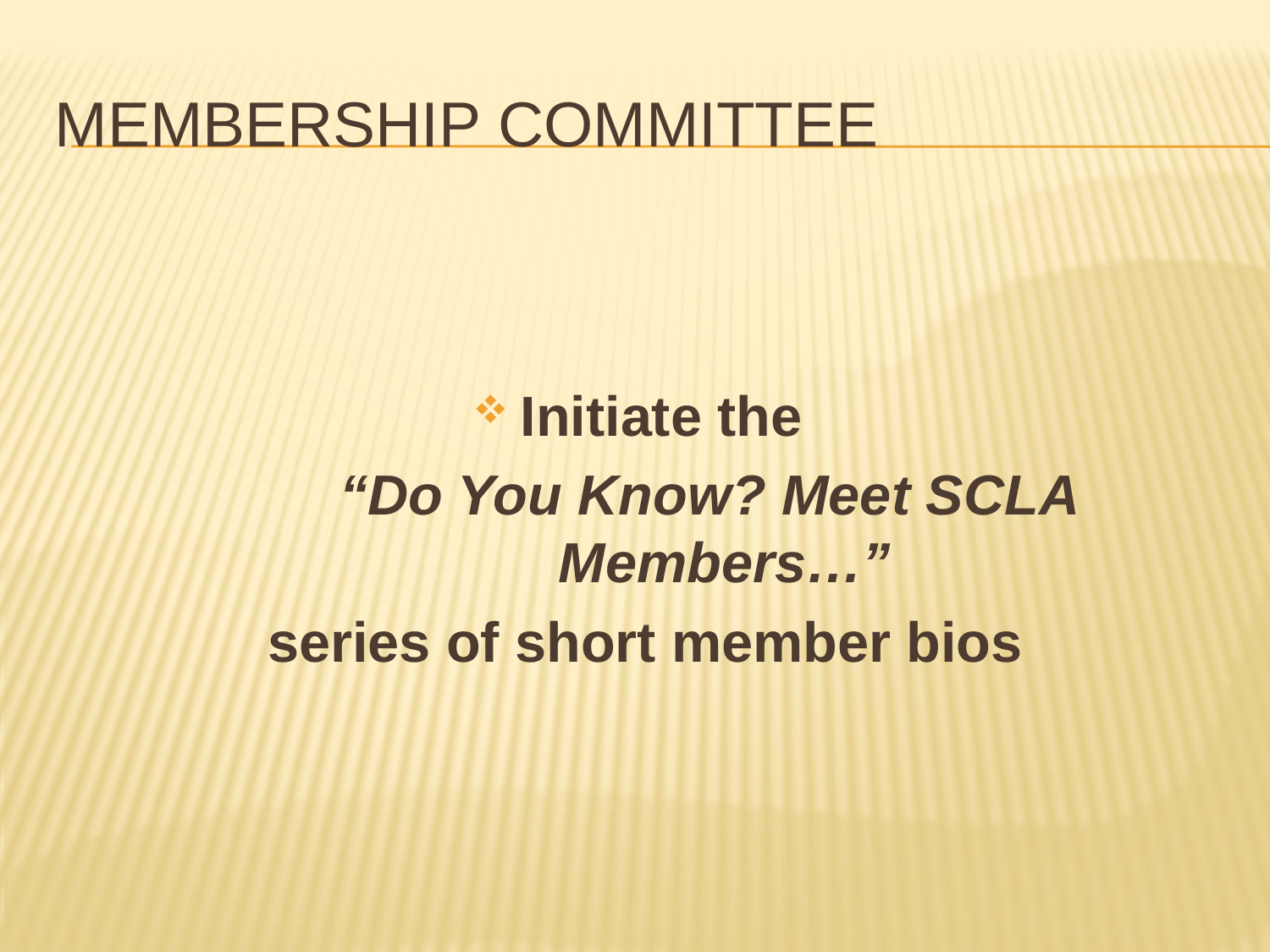

# Membership Committee

Initiate the
“Do You Know? Meet SCLA Members…”
series of short member bios